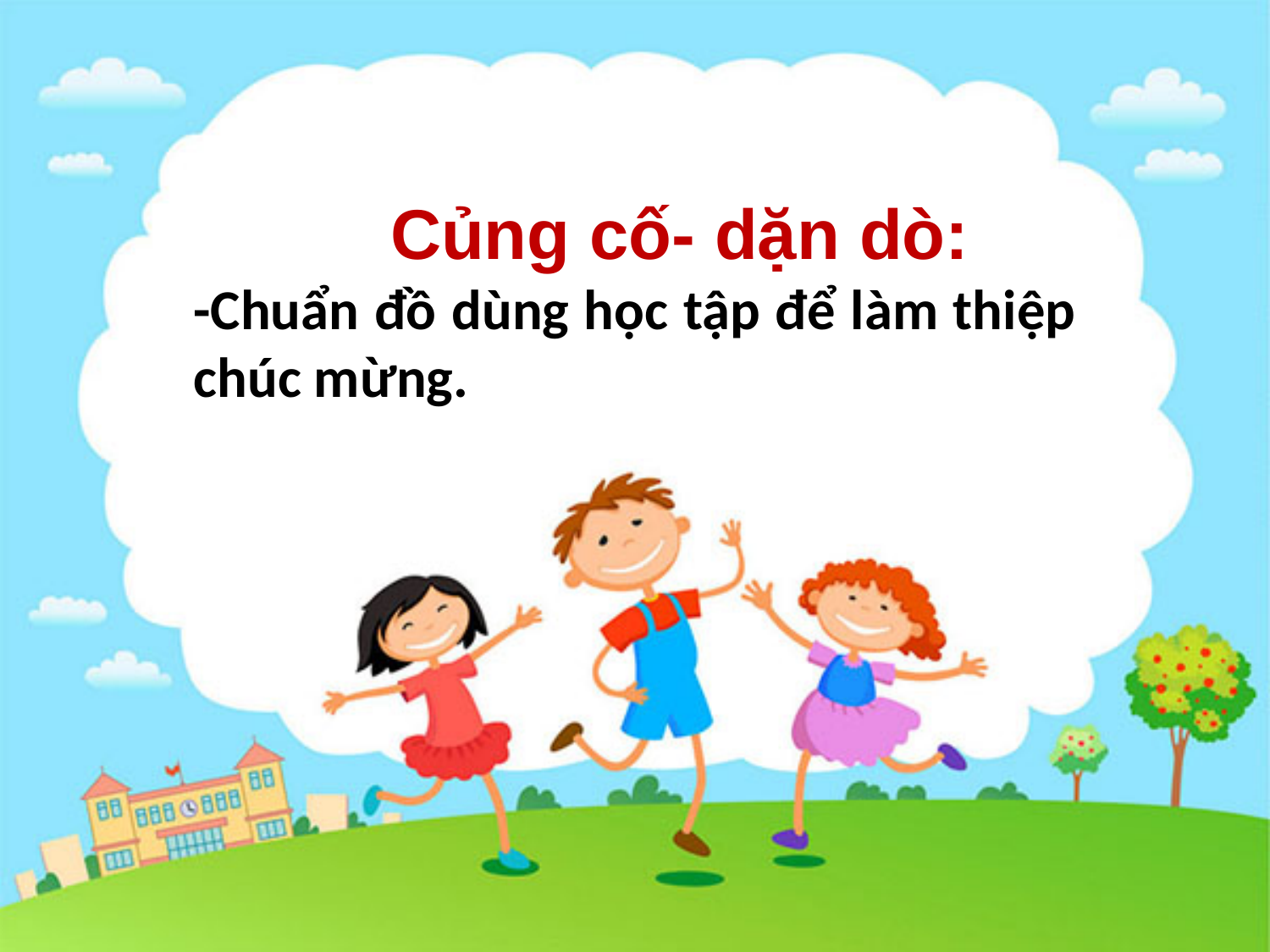

Củng cố- dặn dò:
-Chuẩn đồ dùng học tập để làm thiệp chúc mừng.